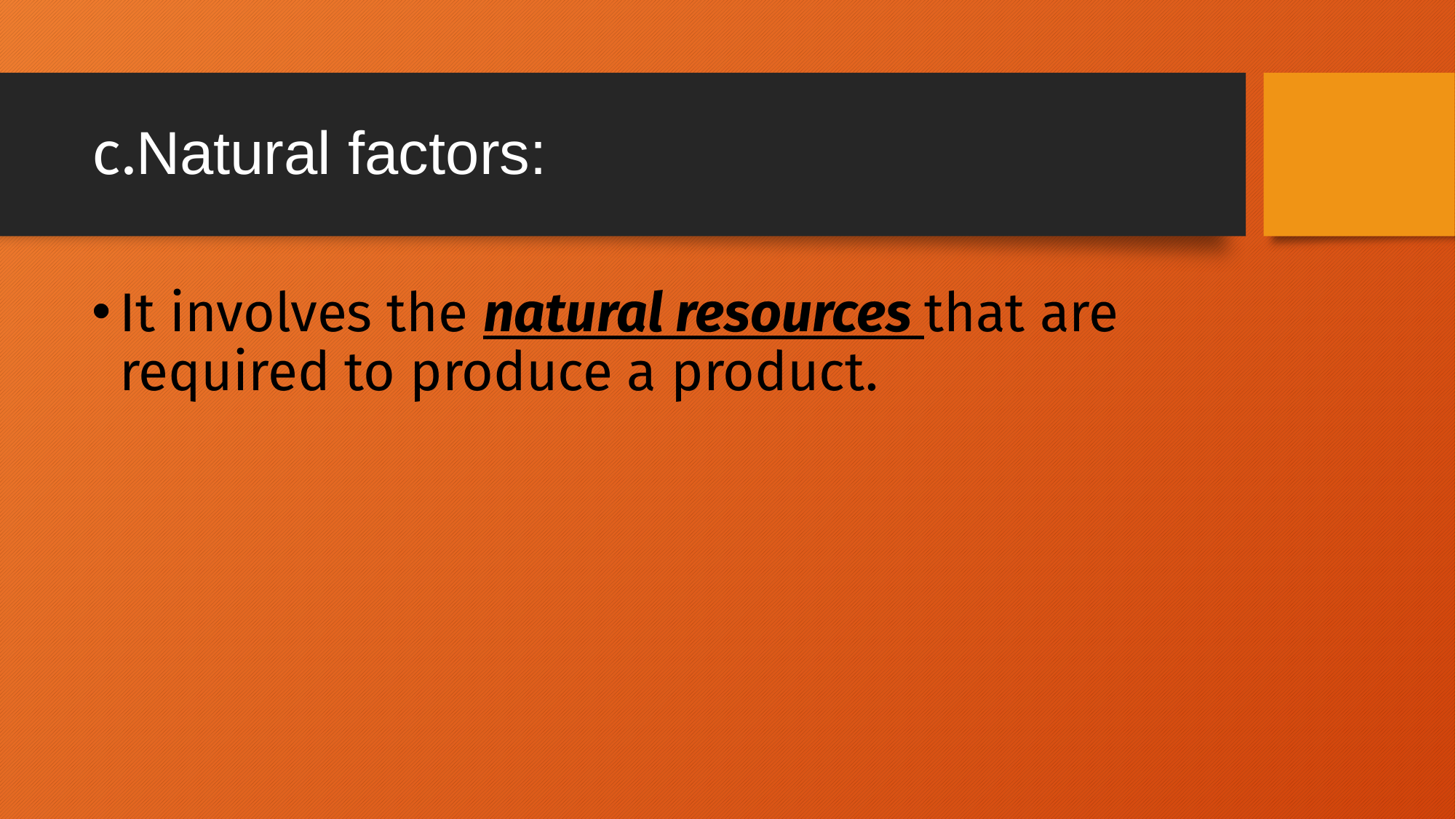

# c.Natural factors:
It involves the natural resources that are required to produce a product.